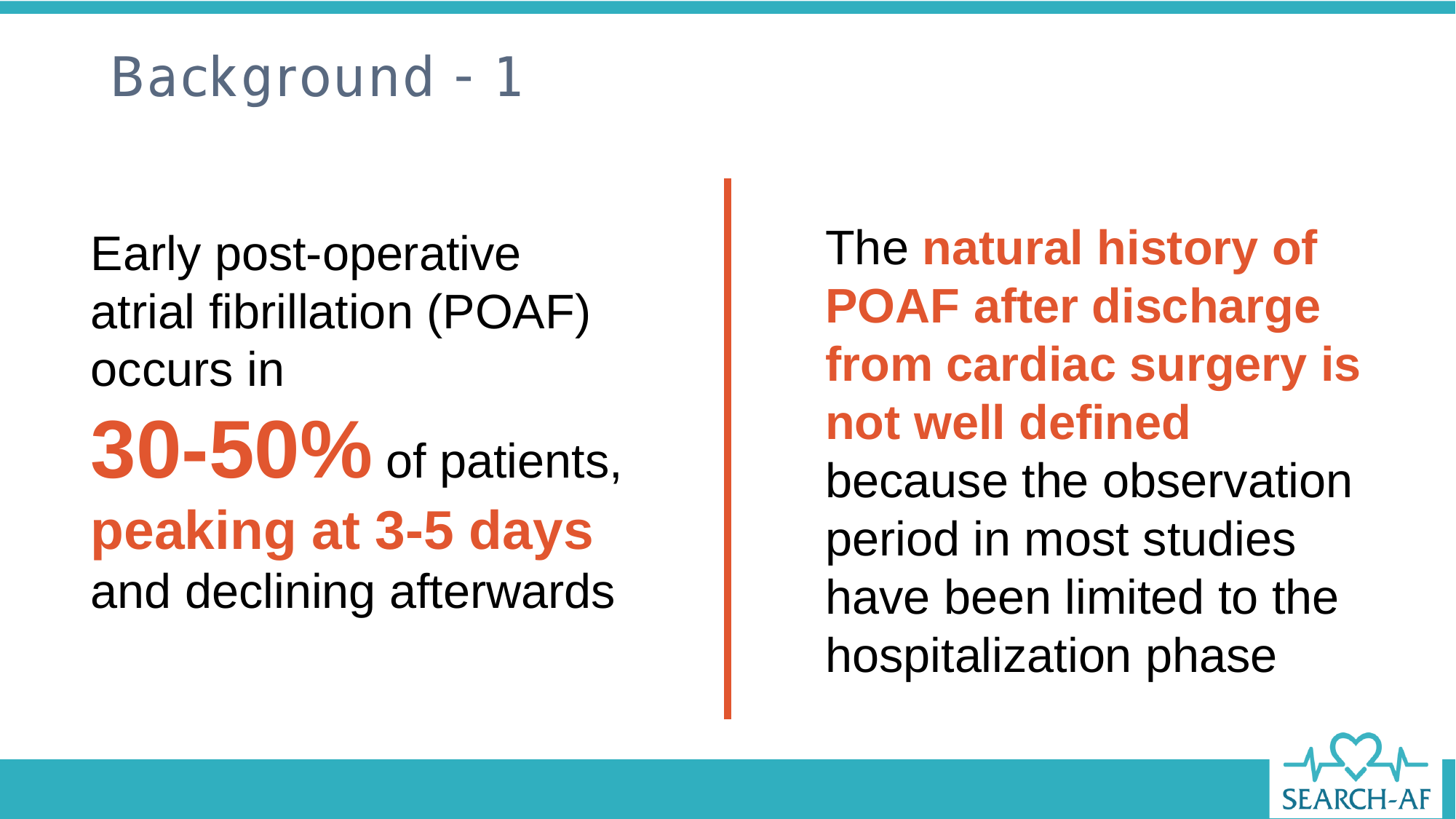

# Background - 1
The natural history of POAF after discharge from cardiac surgery is not well defined because the observation period in most studies have been limited to the hospitalization phase
Early post-operative atrial fibrillation (POAF) occurs in
30-50% of patients, peaking at 3-5 days and declining afterwards